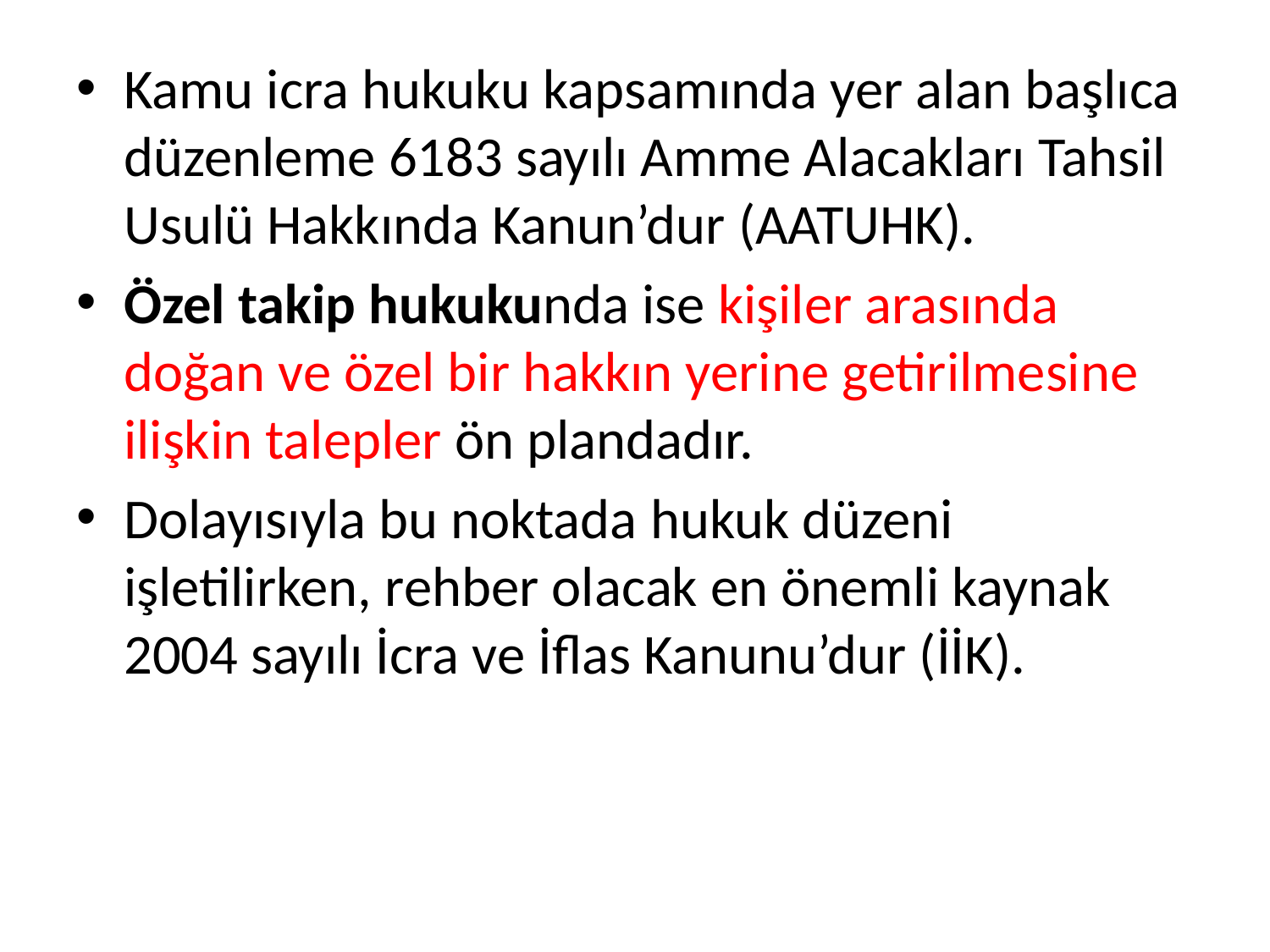

Kamu icra hukuku kapsamında yer alan başlıca düzenleme 6183 sayılı Amme Alacakları Tahsil Usulü Hakkında Kanun’dur (AATUHK).
Özel takip hukukunda ise kişiler arasında doğan ve özel bir hakkın yerine getirilmesine ilişkin talepler ön plandadır.
Dolayısıyla bu noktada hukuk düzeni işletilirken, rehber olacak en önemli kaynak 2004 sayılı İcra ve İflas Kanunu’dur (İİK).